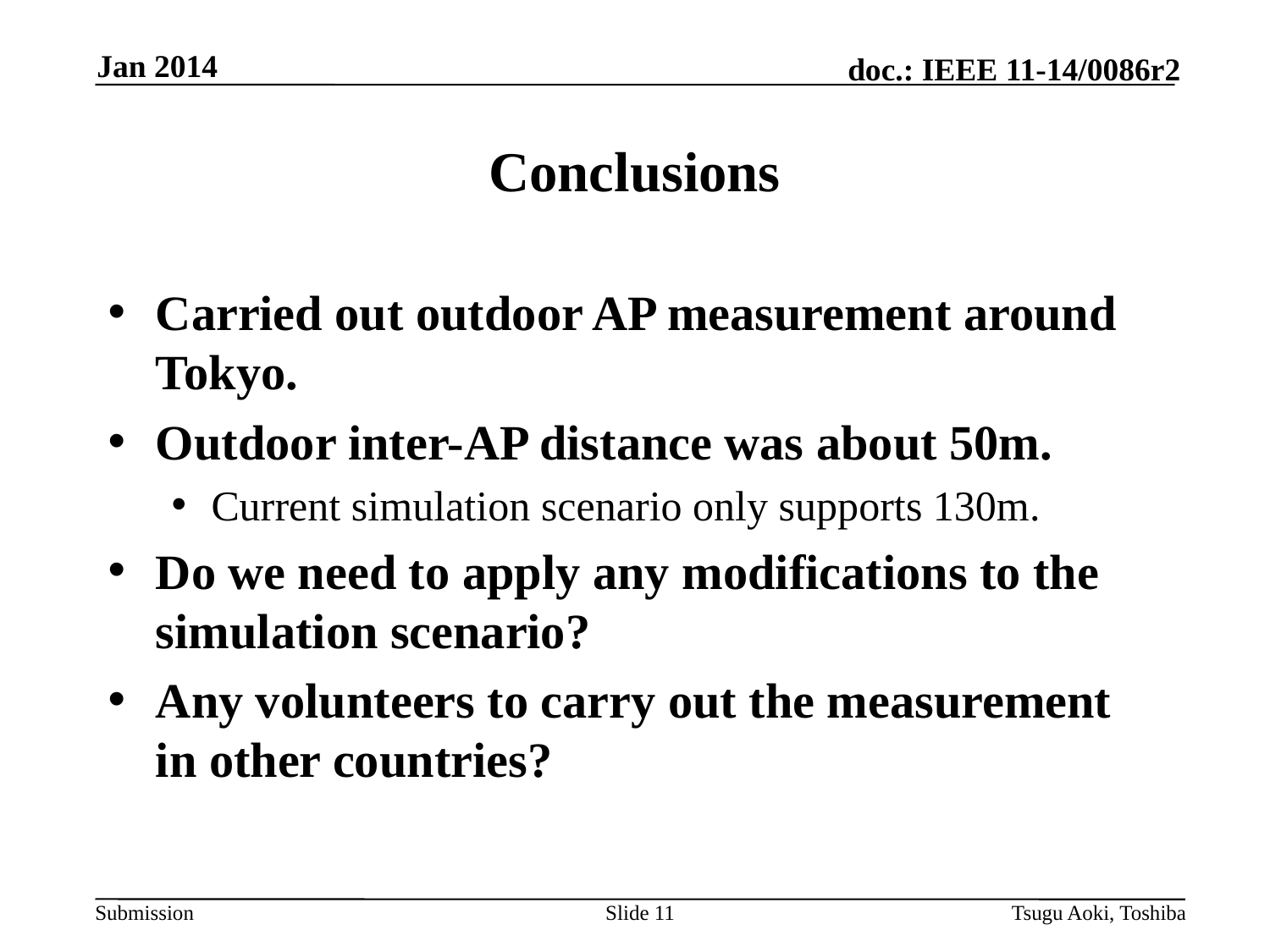

Jan 2014
# Conclusions
Carried out outdoor AP measurement around Tokyo.
Outdoor inter-AP distance was about 50m.
Current simulation scenario only supports 130m.
Do we need to apply any modifications to the simulation scenario?
Any volunteers to carry out the measurement in other countries?
Slide 11
Tsugu Aoki, Toshiba